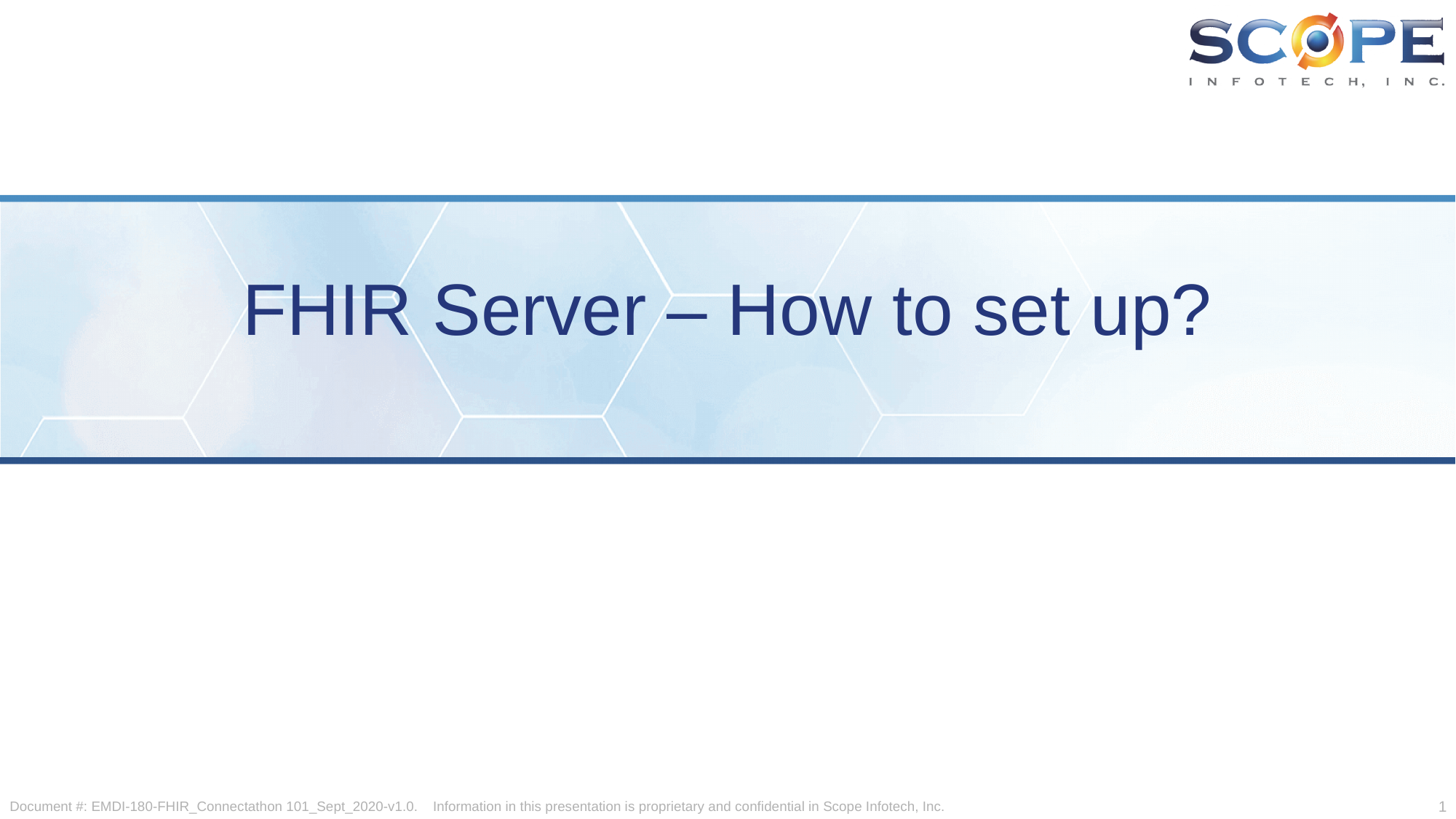

# FHIR Server – How to set up?
1
Document #: EMDI-180-FHIR_Connectathon 101_Sept_2020-v1.0.    Information in this presentation is proprietary and confidential in Scope Infotech, Inc.